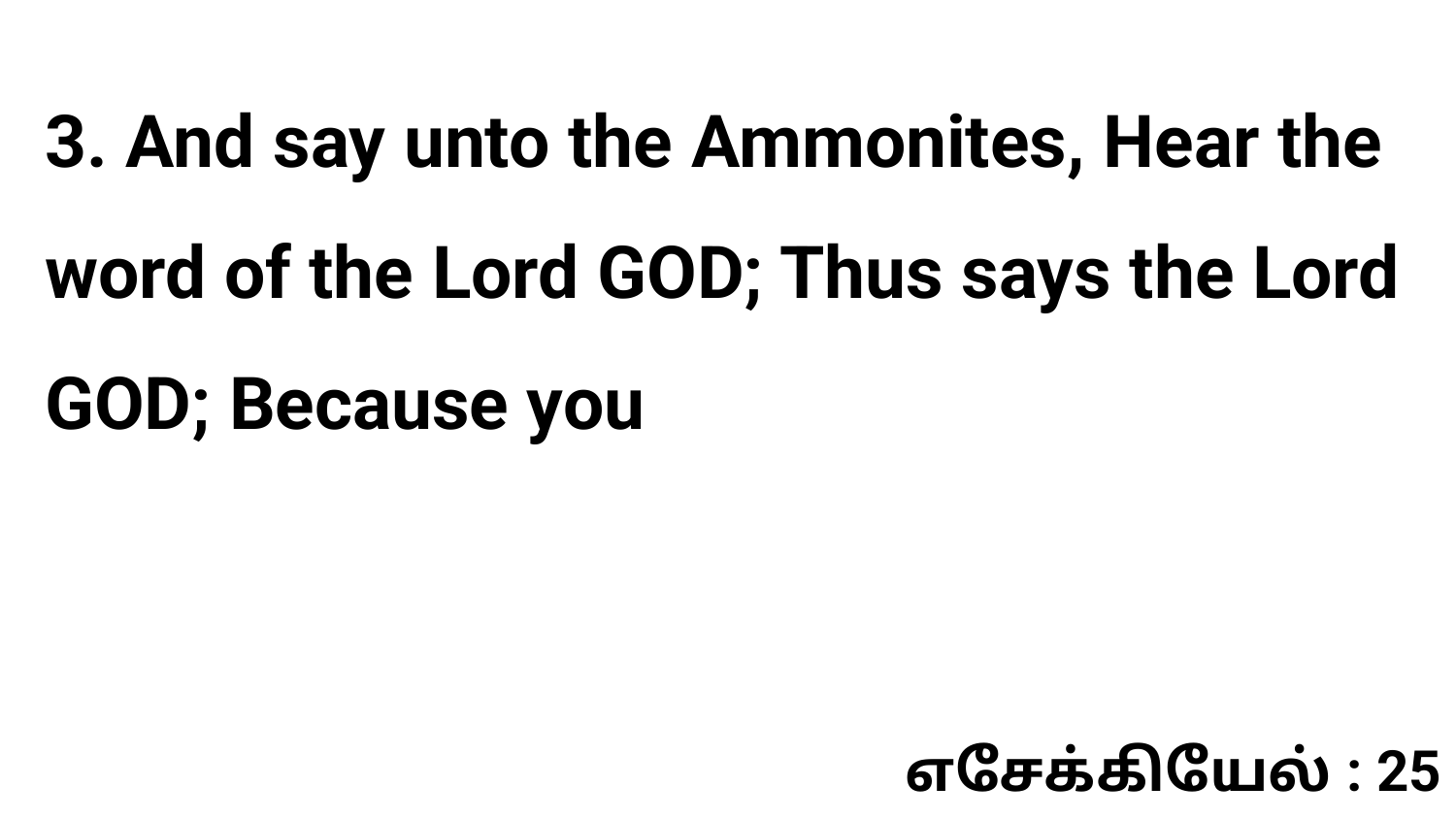

3. And say unto the Ammonites, Hear the word of the Lord GOD; Thus says the Lord GOD; Because you
எசேக்கியேல் : 25